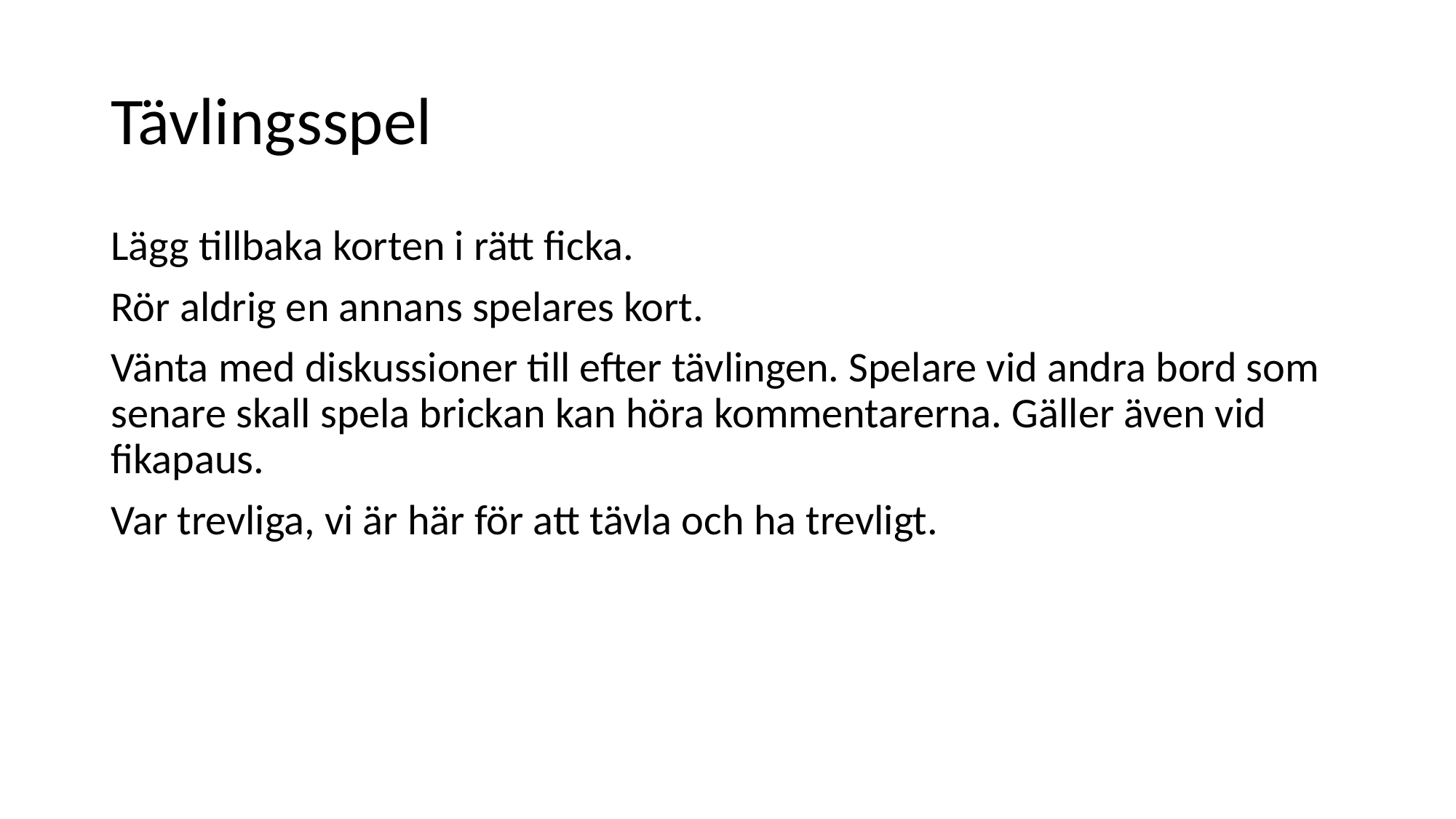

# Tävlingsspel
Lägg tillbaka korten i rätt ficka.
Rör aldrig en annans spelares kort.
Vänta med diskussioner till efter tävlingen. Spelare vid andra bord som senare skall spela brickan kan höra kommentarerna. Gäller även vid fikapaus.
Var trevliga, vi är här för att tävla och ha trevligt.